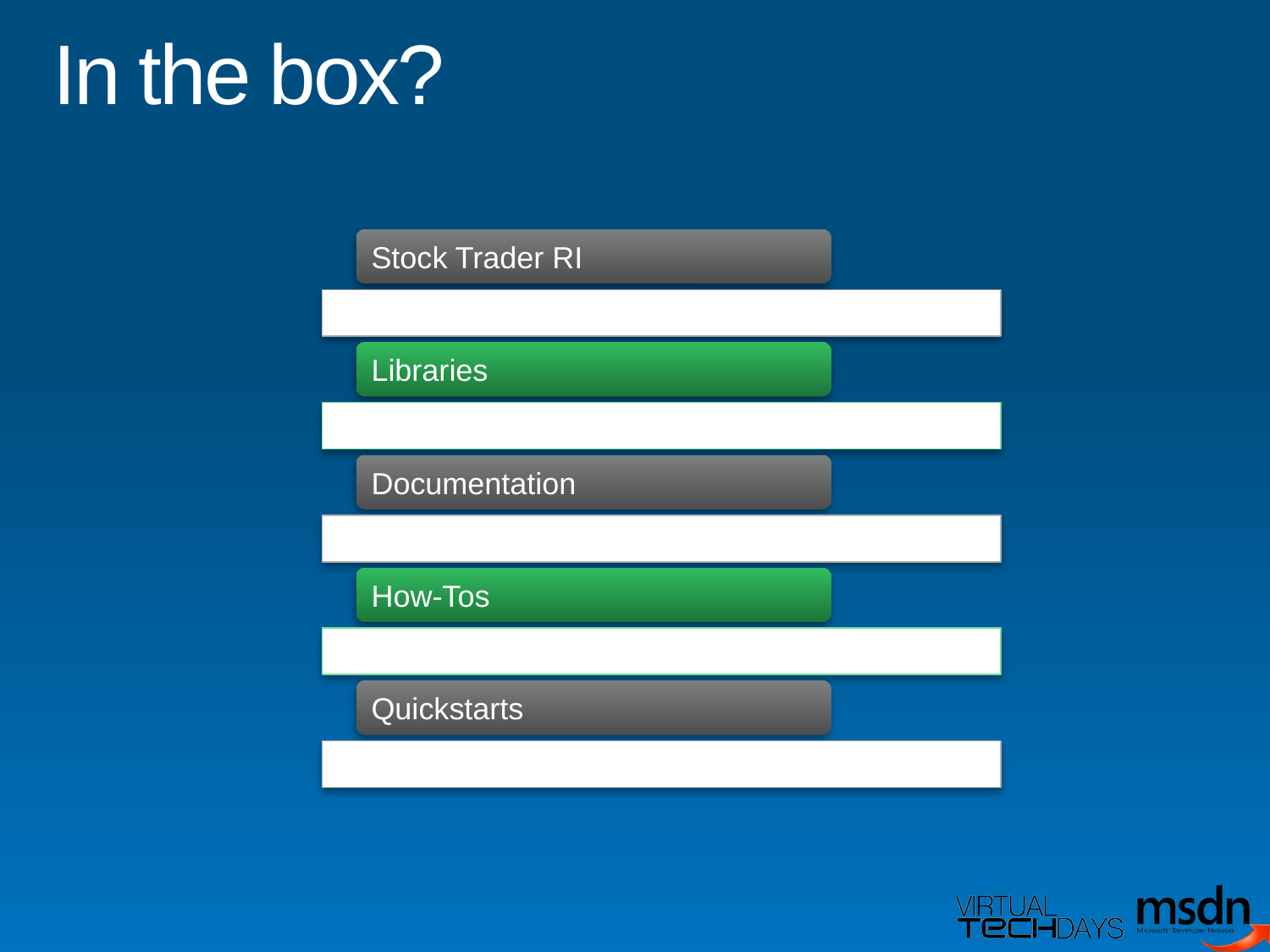

# In the box?
Stock Trader RI
Libraries
Documentation
Quickstarts
How-Tos